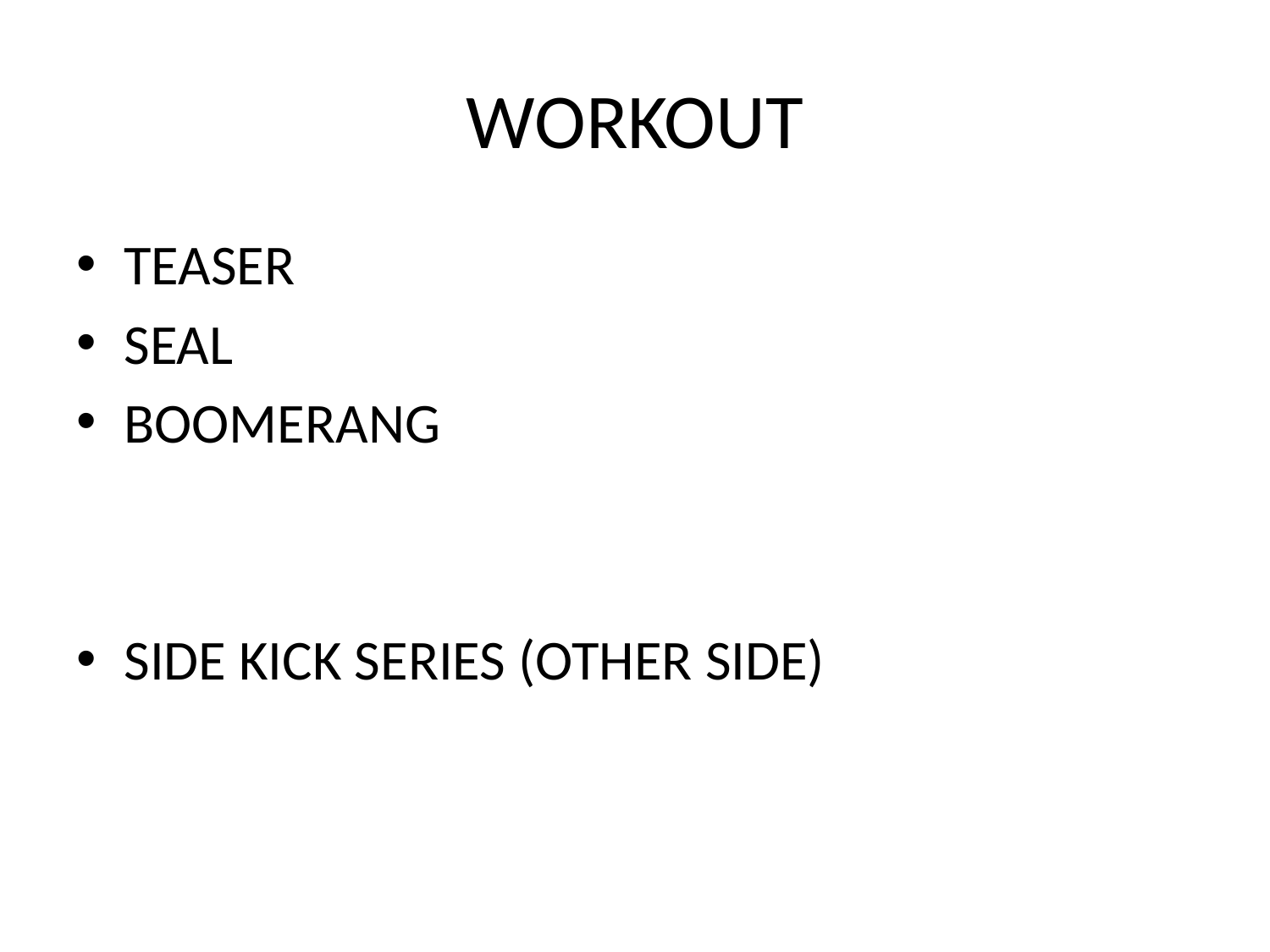

# WORKOUT
TEASER
SEAL
BOOMERANG

SIDE KICK SERIES (OTHER SIDE)